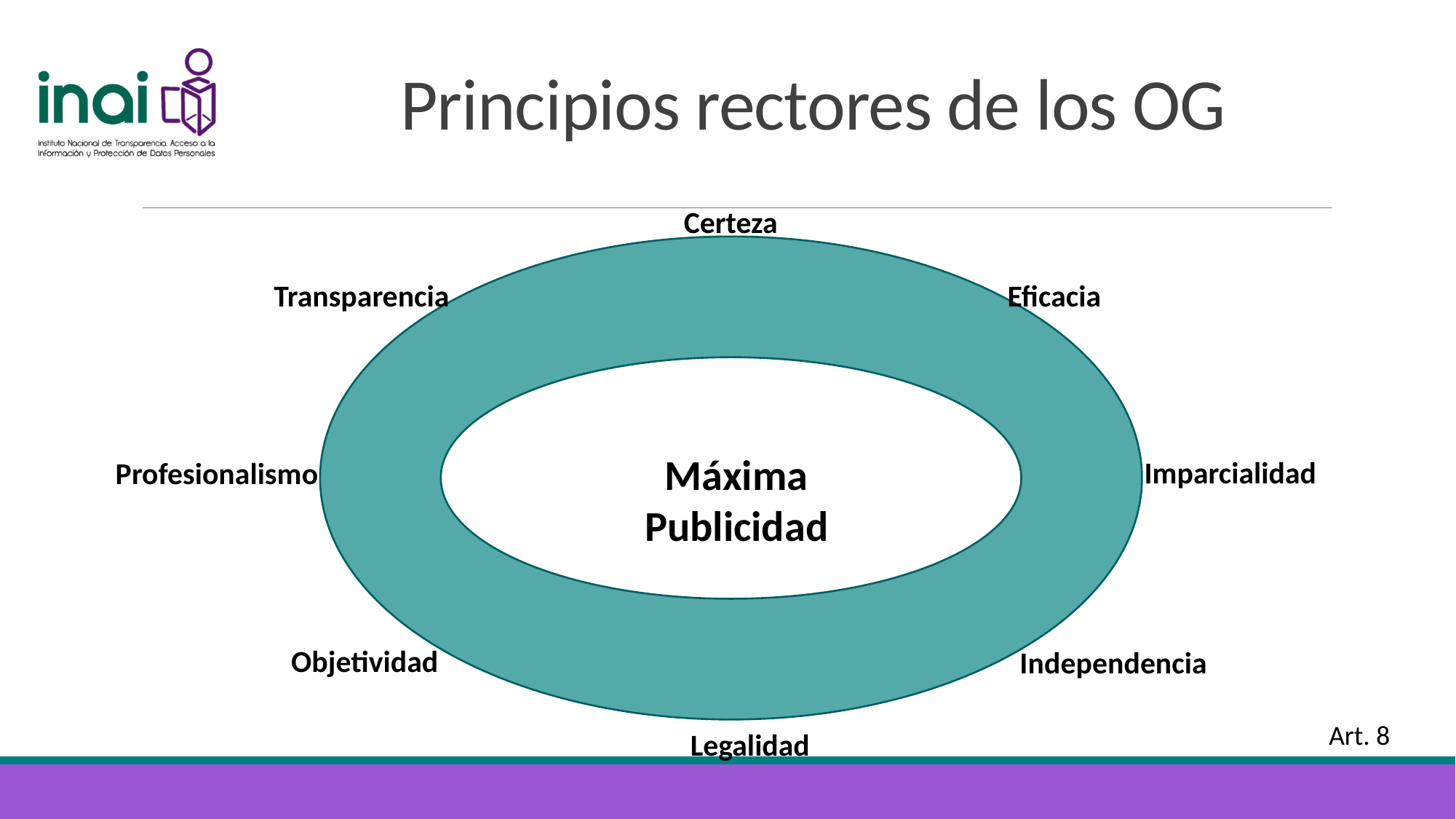

# Principios rectores de los OG
Certeza

Eficacia
Transparencia

Máxima Publicidad

Imparcialidad
Profesionalismo
Objetividad
Independencia
Legalidad
Art. 8